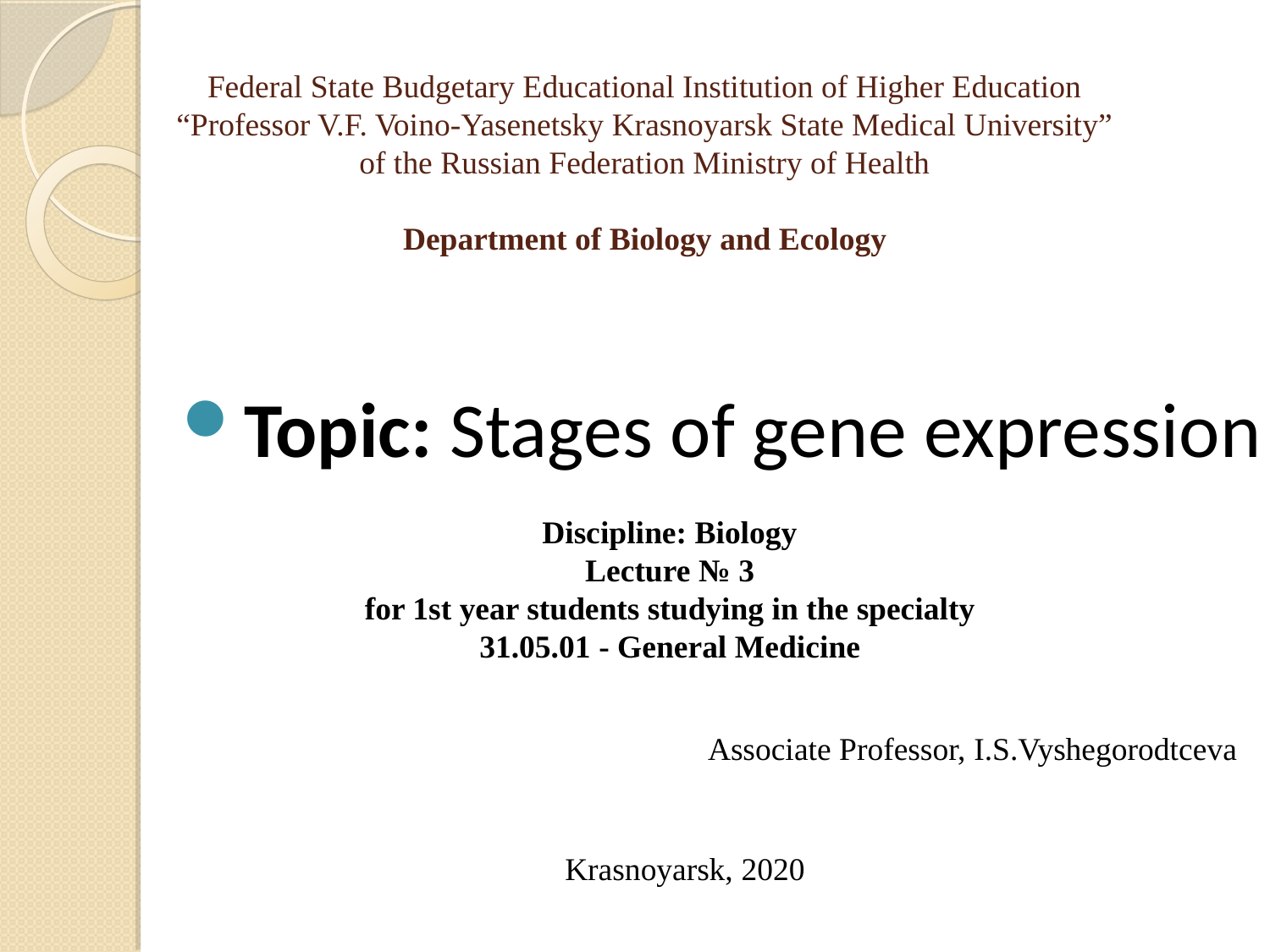

Federal State Budgetary Educational Institution of Higher Education
“Professor V.F. Voino-Yasenetsky Krasnoyarsk State Medical University”
of the Russian Federation Ministry of Health
Department of Biology and Ecology
Topic: Stages of gene expression
Discipline: Biology
Lecture № 3
for 1st year students studying in the specialty
31.05.01 - General Medicine
Associate Professor, I.S.Vyshegorodtceva
Krasnoyarsk, 2020